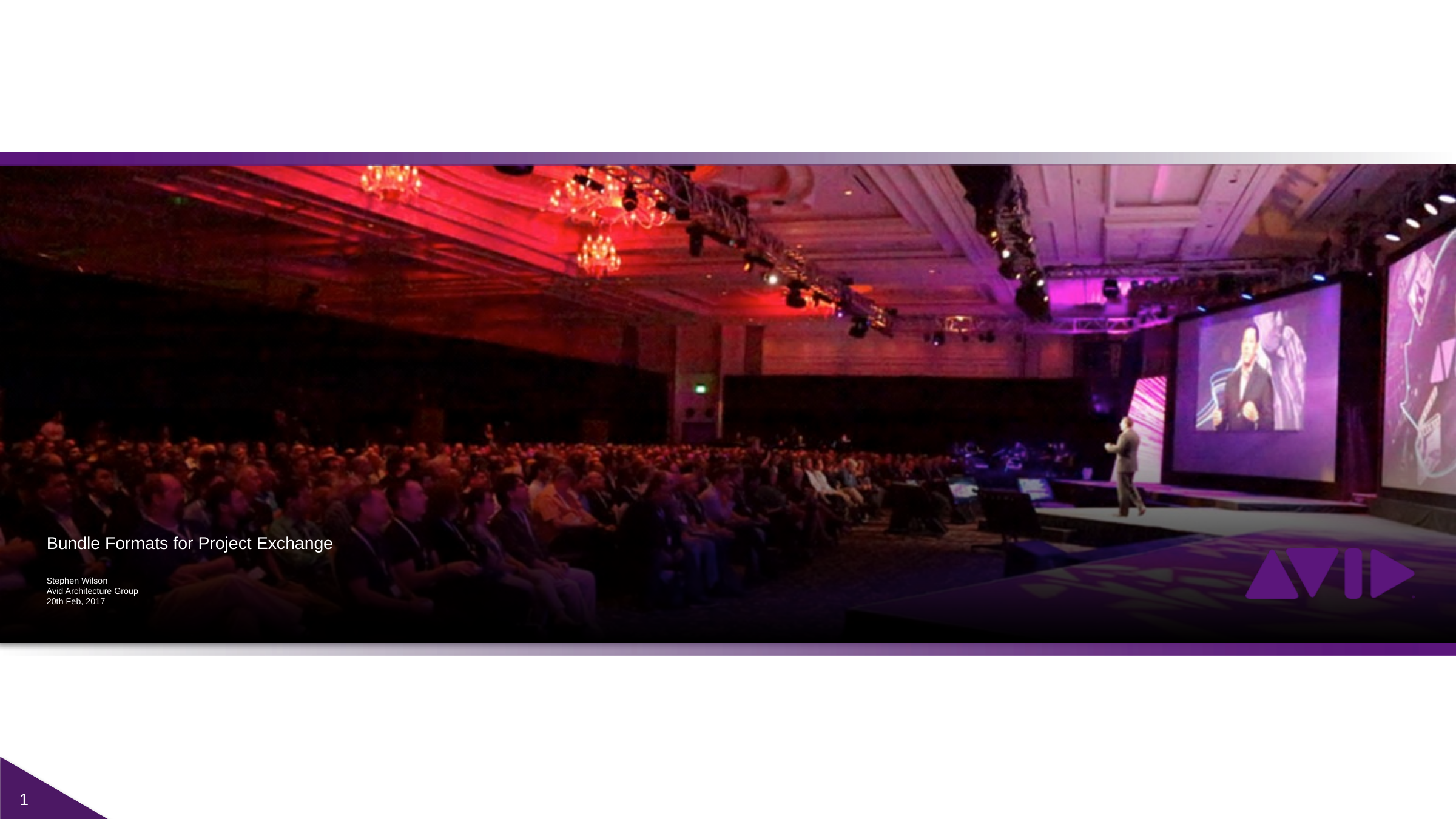

# Bundle Formats for Project Exchange Stephen Wilson Avid Architecture Group 20th Feb, 2017